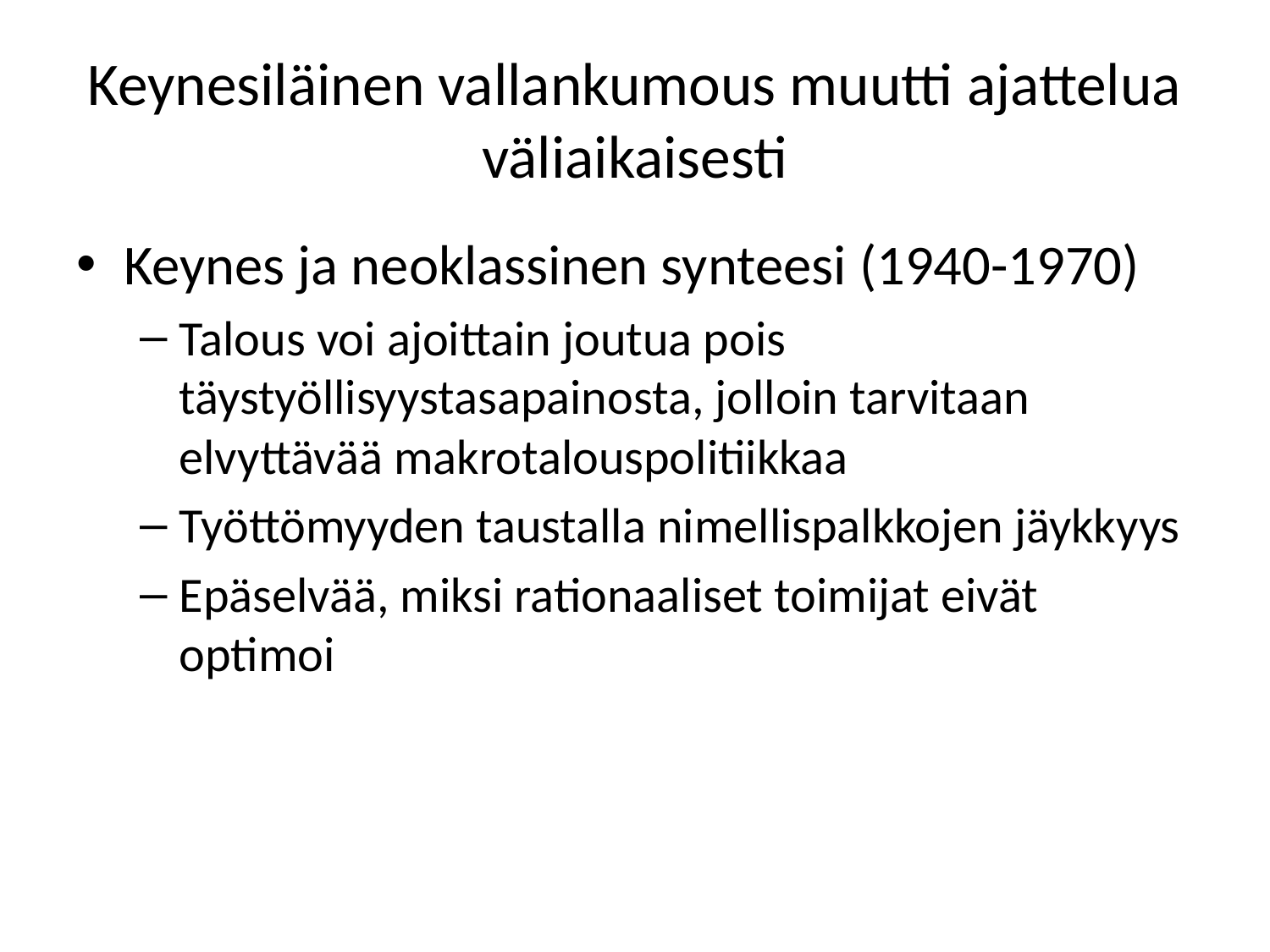

# Keynesiläinen vallankumous muutti ajattelua väliaikaisesti
Keynes ja neoklassinen synteesi (1940-1970)
Talous voi ajoittain joutua pois täystyöllisyystasapainosta, jolloin tarvitaan elvyttävää makrotalouspolitiikkaa
Työttömyyden taustalla nimellispalkkojen jäykkyys
Epäselvää, miksi rationaaliset toimijat eivät optimoi